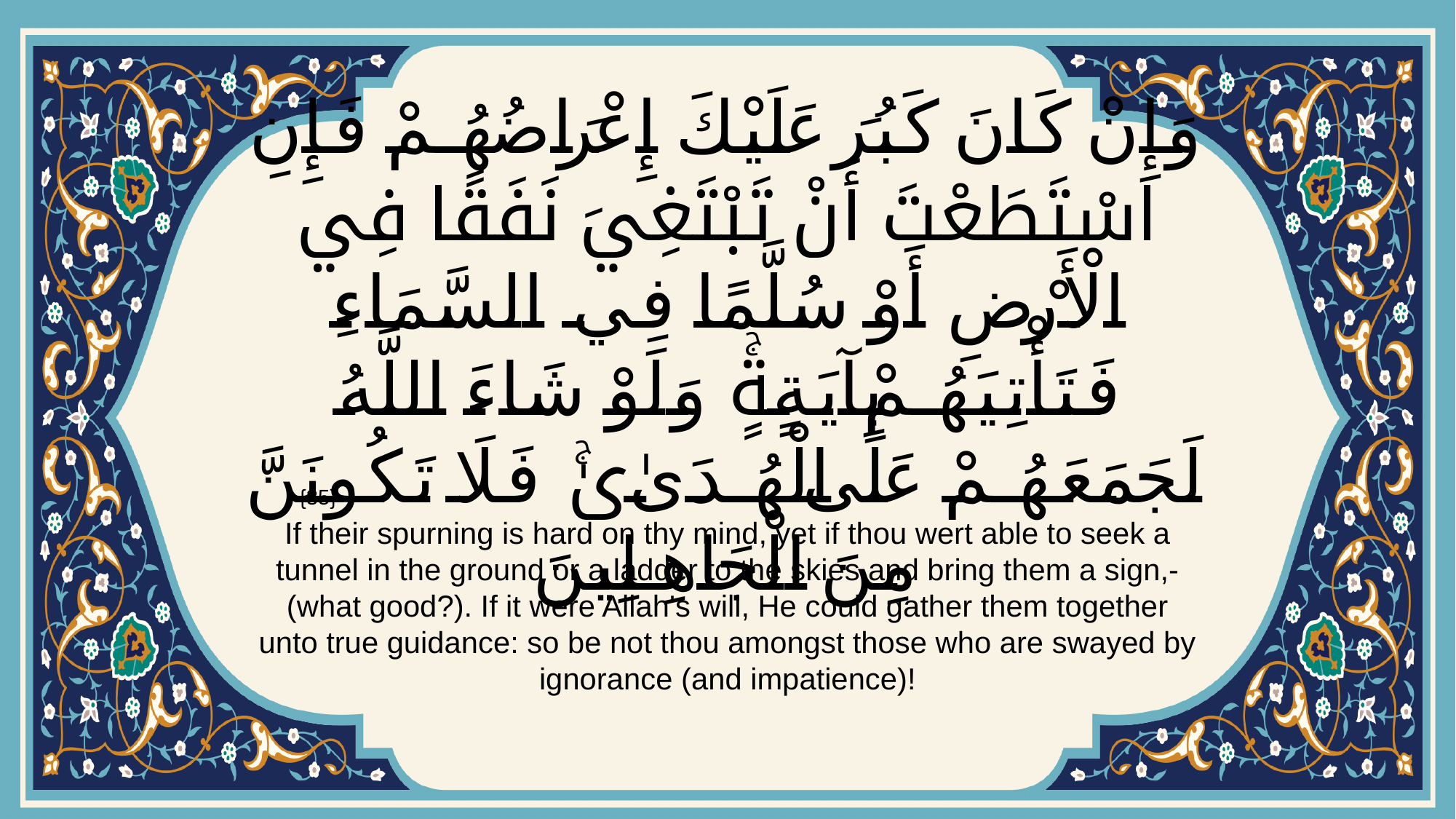

# وَإِنْ كَانَ كَبُرَ عَلَيْكَ إِعْرَاضُهُمْ فَإِنِ اسْتَطَعْتَ أَنْ تَبْتَغِيَ نَفَقًا فِي الْأَرْضِ أَوْ سُلَّمًا فِي السَّمَاءِ فَتَأْتِيَهُمْ بِآيَةٍۚ وَلَوْ شَاءَ اللَّهُ لَجَمَعَهُمْ عَلَى الْهُدَىٰۚ فَلَا تَكُونَنَّ مِنَ الْجَاهِلِينَ
{35}
If their spurning is hard on thy mind, yet if thou wert able to seek a tunnel in the ground or a ladder to the skies and bring them a sign,- (what good?). If it were Allah's will, He could gather them together unto true guidance: so be not thou amongst those who are swayed by ignorance (and impatience)!